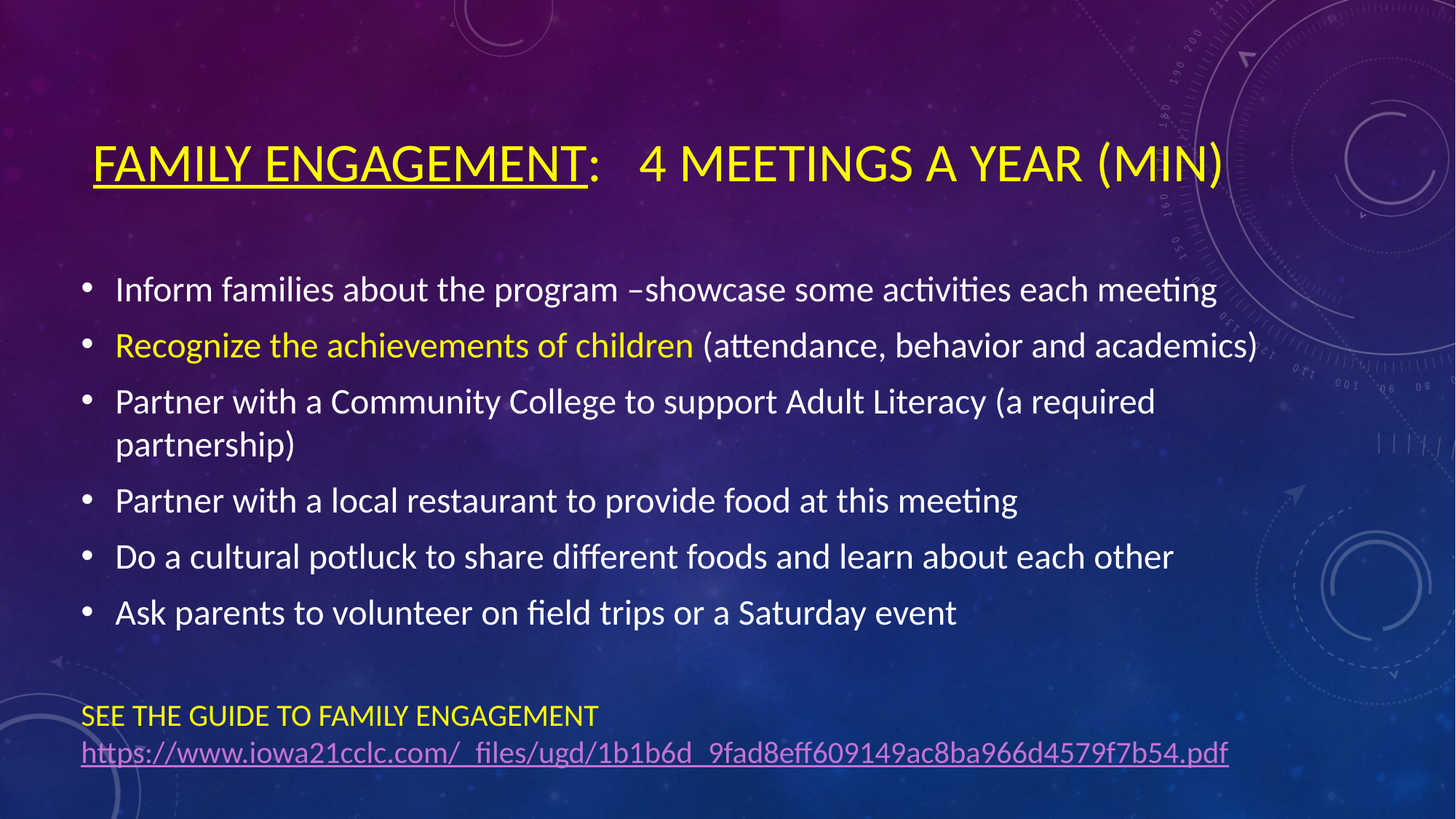

# Family engagement:   4 meetings a year (min)
Inform families about the program –showcase some activities each meeting
Recognize the achievements of children (attendance, behavior and academics)
Partner with a Community College to support Adult Literacy (a required partnership)
Partner with a local restaurant to provide food at this meeting
Do a cultural potluck to share different foods and learn about each other
Ask parents to volunteer on field trips or a Saturday event

SEE THE GUIDE TO FAMILY ENGAGEMENT  https://www.iowa21cclc.com/_files/ugd/1b1b6d_9fad8eff609149ac8ba966d4579f7b54.pdf